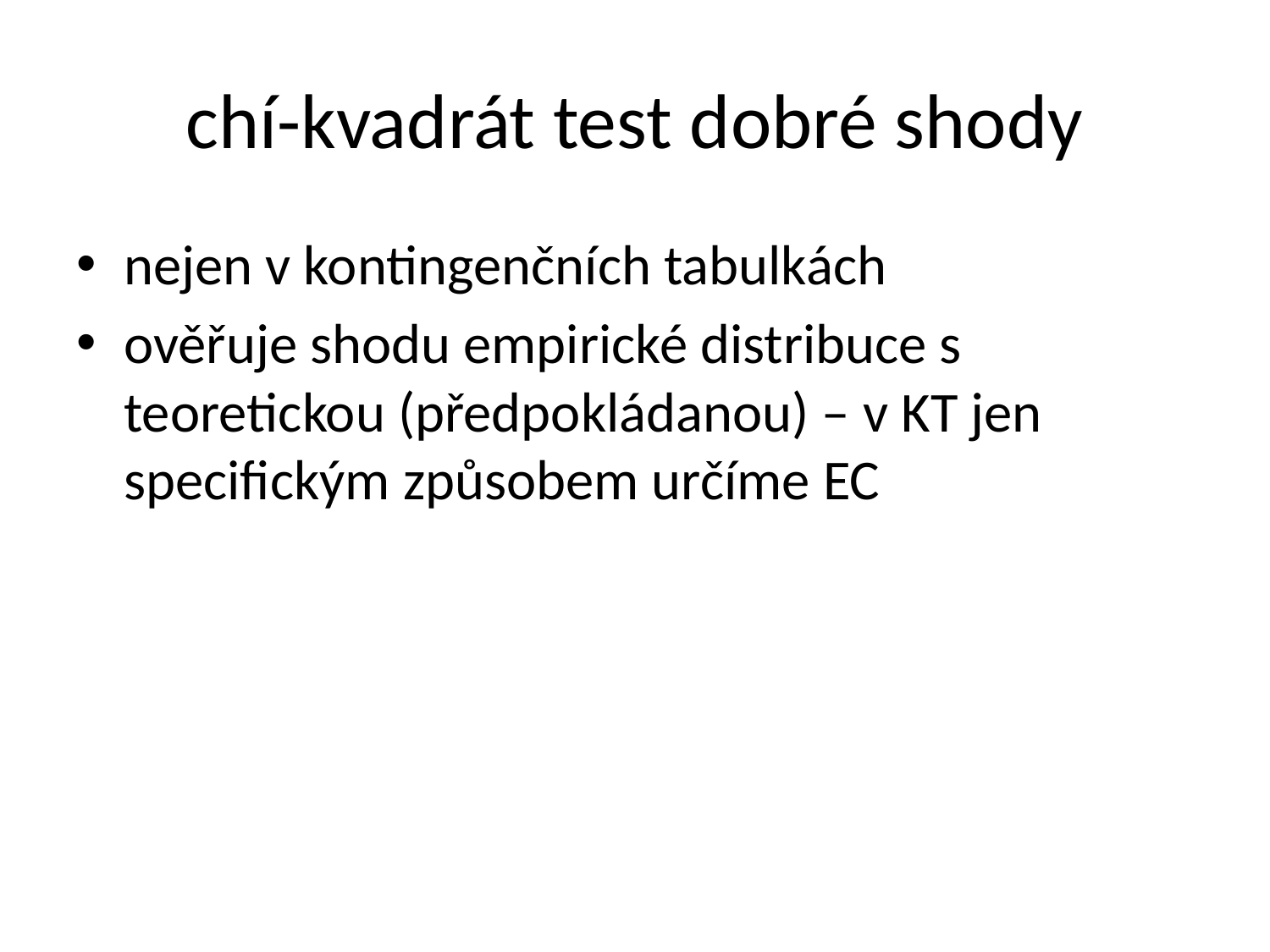

# chí-kvadrát test dobré shody
nejen v kontingenčních tabulkách
ověřuje shodu empirické distribuce s teoretickou (předpokládanou) – v KT jen specifickým způsobem určíme EC